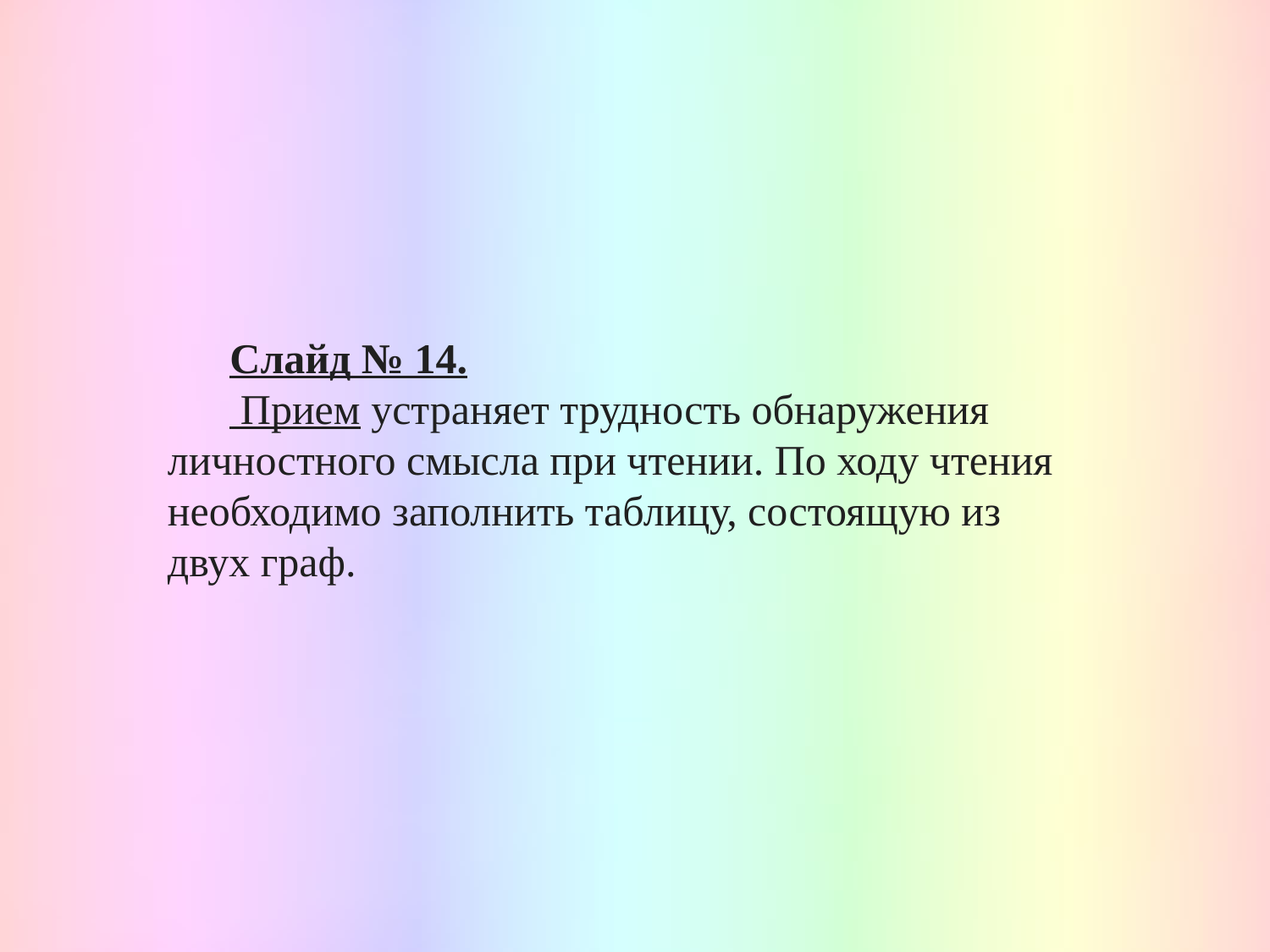

Слайд № 14.
 Прием устраняет трудность обнаружения личностного смысла при чтении. По ходу чтения необходимо заполнить таблицу, состоящую из двух граф.